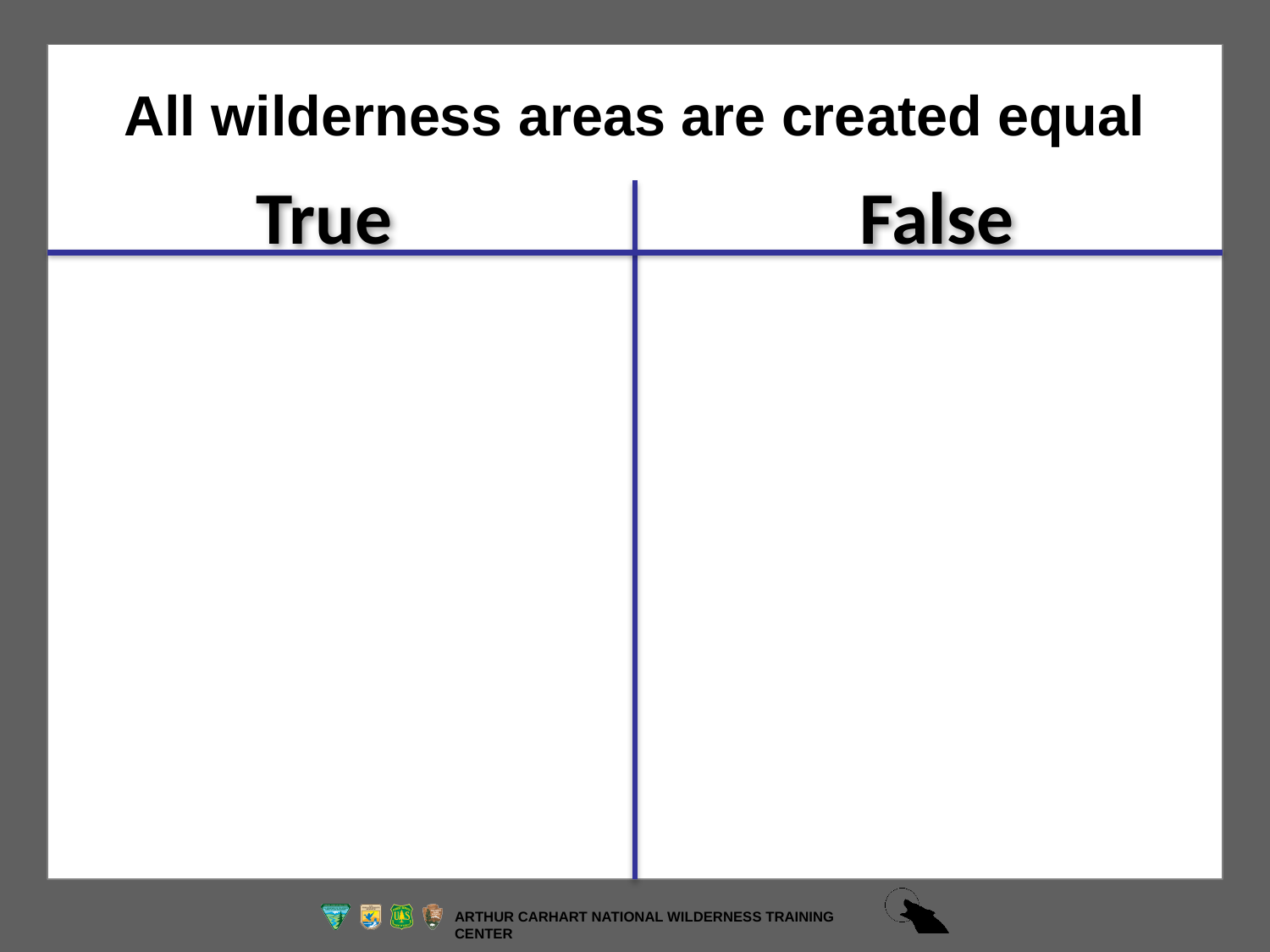

All wilderness areas are created equal
True                            False